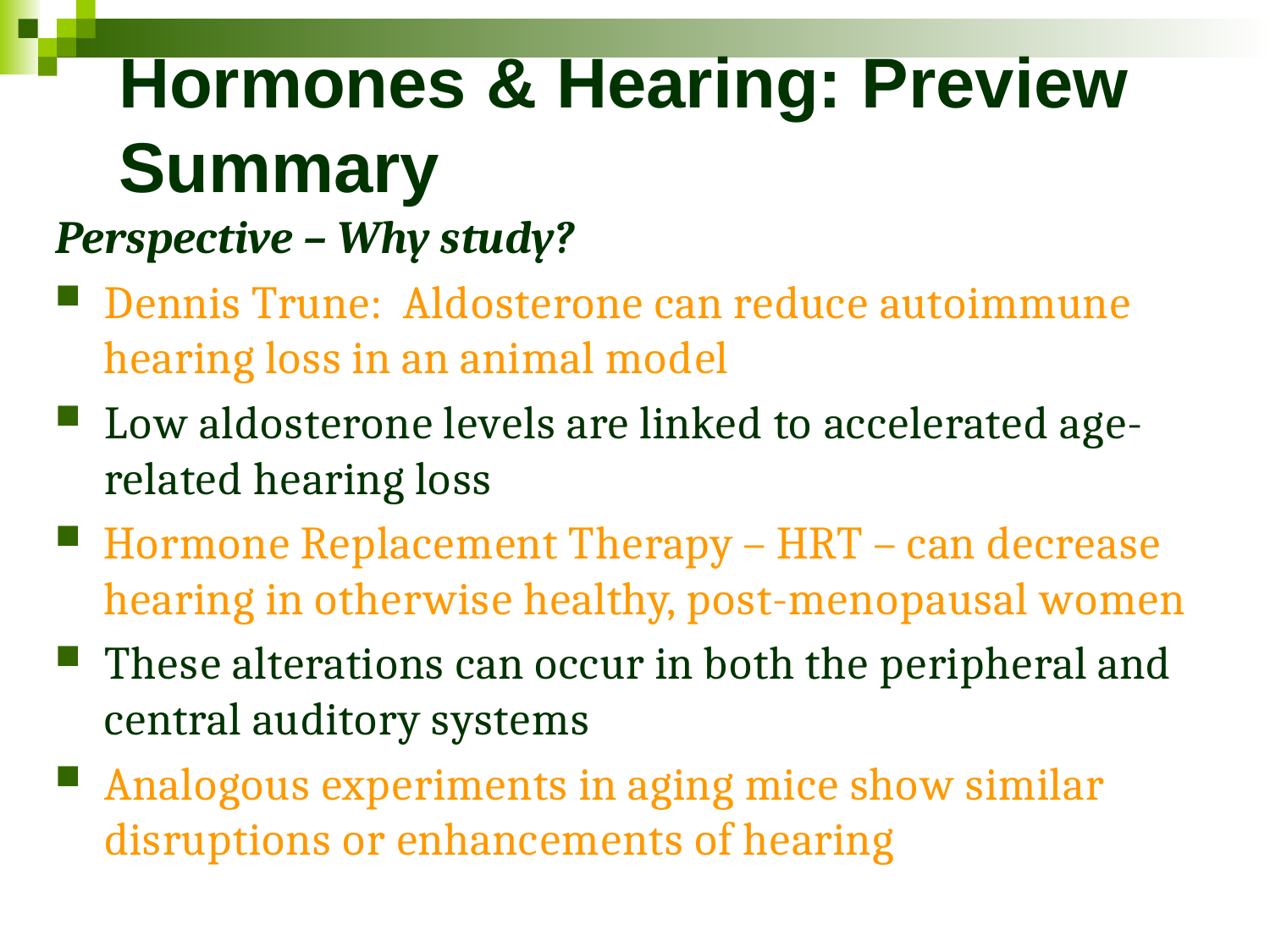

# Hormones & Hearing: Preview Summary
Perspective – Why study?
Dennis Trune:  Aldosterone can reduce autoimmune hearing loss in an animal model
Low aldosterone levels are linked to accelerated age-related hearing loss
Hormone Replacement Therapy – HRT – can decrease hearing in otherwise healthy, post-menopausal women
These alterations can occur in both the peripheral and central auditory systems
Analogous experiments in aging mice show similar disruptions or enhancements of hearing